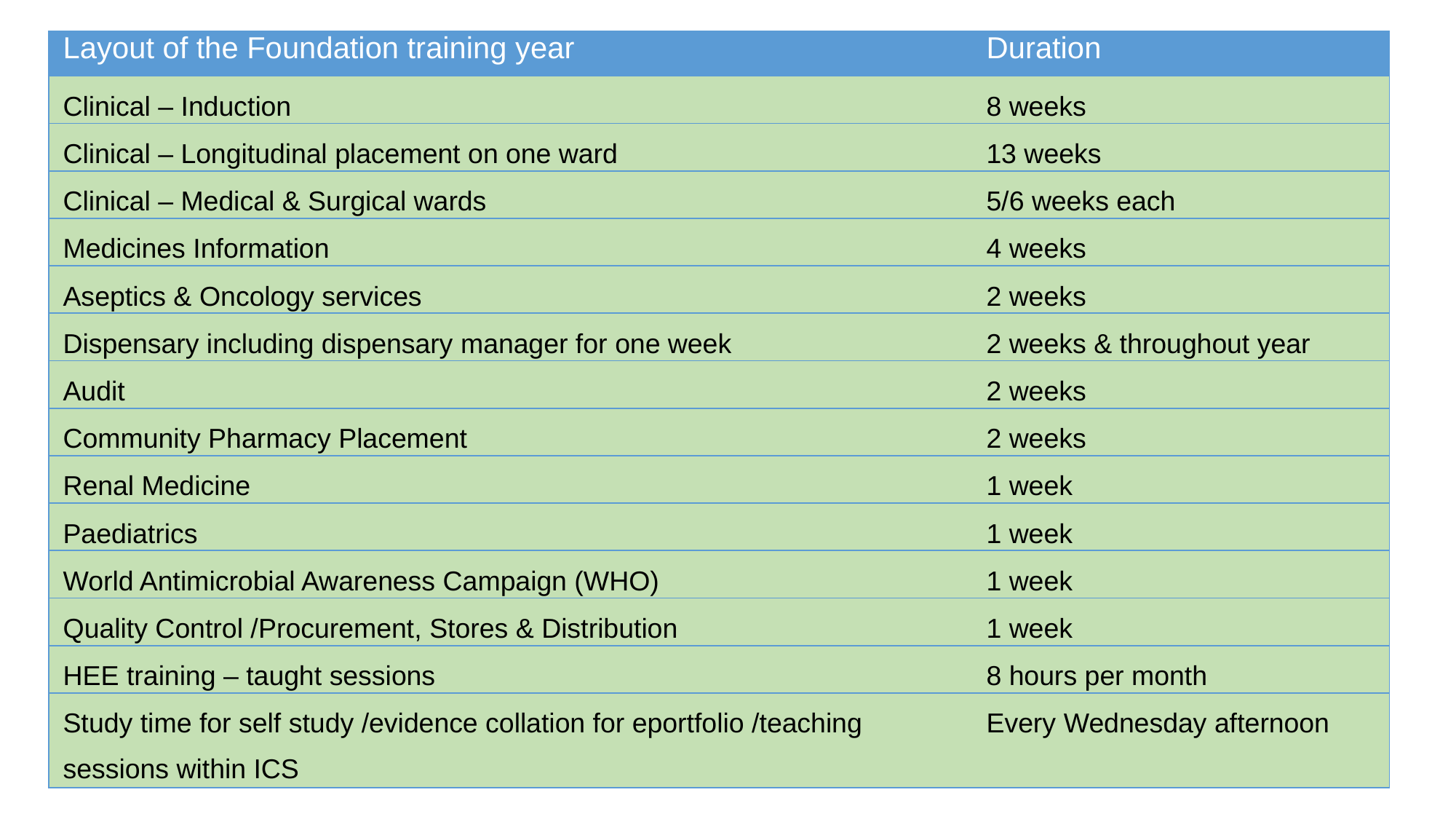

| Layout of the Foundation training year | Duration |
| --- | --- |
| Clinical – Induction | 8 weeks |
| Clinical – Longitudinal placement on one ward | 13 weeks |
| Clinical – Medical & Surgical wards | 5/6 weeks each |
| Medicines Information | 4 weeks |
| Aseptics & Oncology services | 2 weeks |
| Dispensary including dispensary manager for one week | 2 weeks & throughout year |
| Audit | 2 weeks |
| Community Pharmacy Placement | 2 weeks |
| Renal Medicine | 1 week |
| Paediatrics | 1 week |
| World Antimicrobial Awareness Campaign (WHO) | 1 week |
| Quality Control /Procurement, Stores & Distribution | 1 week |
| HEE training – taught sessions | 8 hours per month |
| Study time for self study /evidence collation for eportfolio /teaching sessions within ICS | Every Wednesday afternoon |